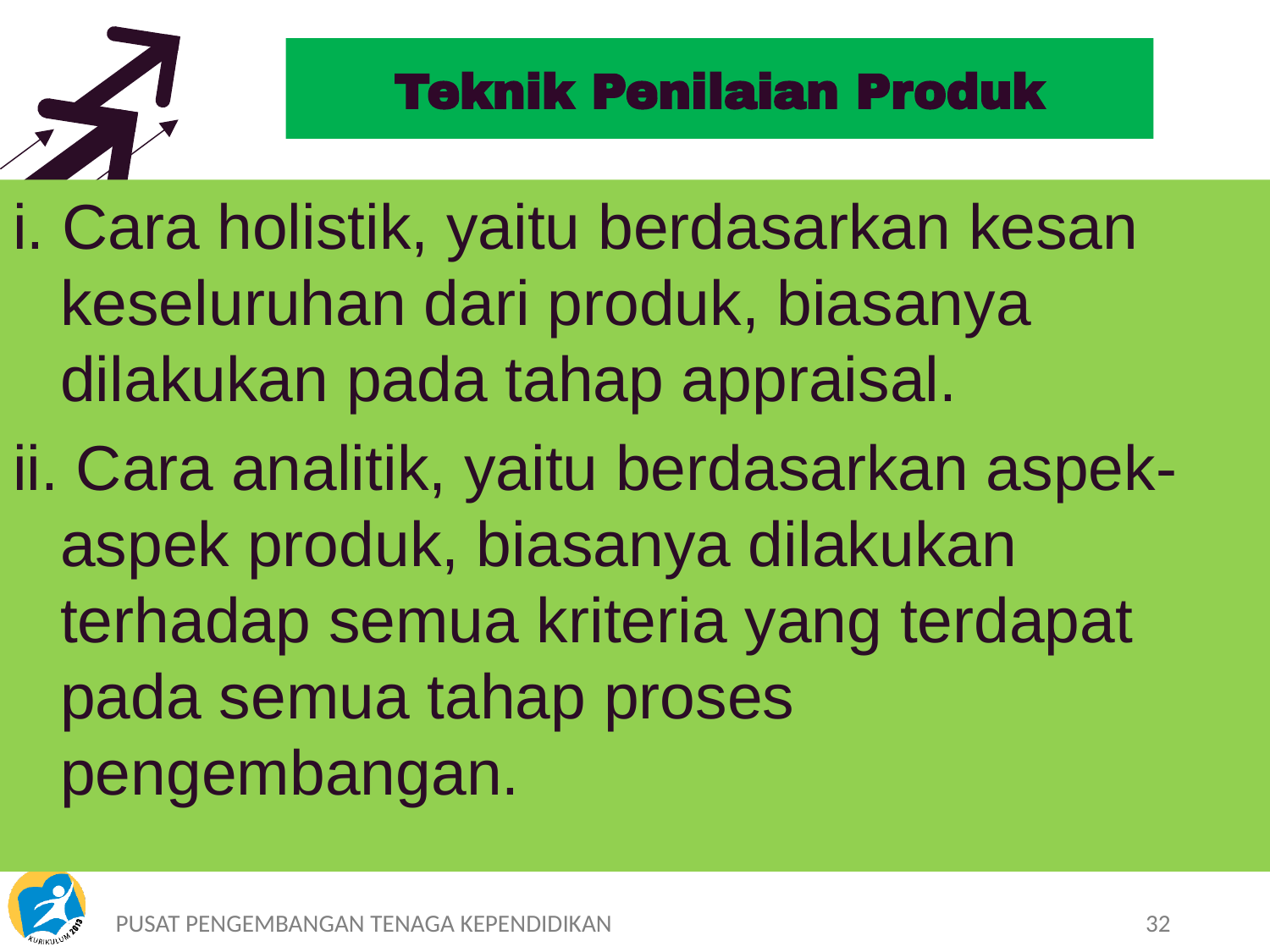

# Teknik Penilaian Produk
i. Cara holistik, yaitu berdasarkan kesan keseluruhan dari produk, biasanya dilakukan pada tahap appraisal.
ii. Cara analitik, yaitu berdasarkan aspek-aspek produk, biasanya dilakukan terhadap semua kriteria yang terdapat pada semua tahap proses pengembangan.